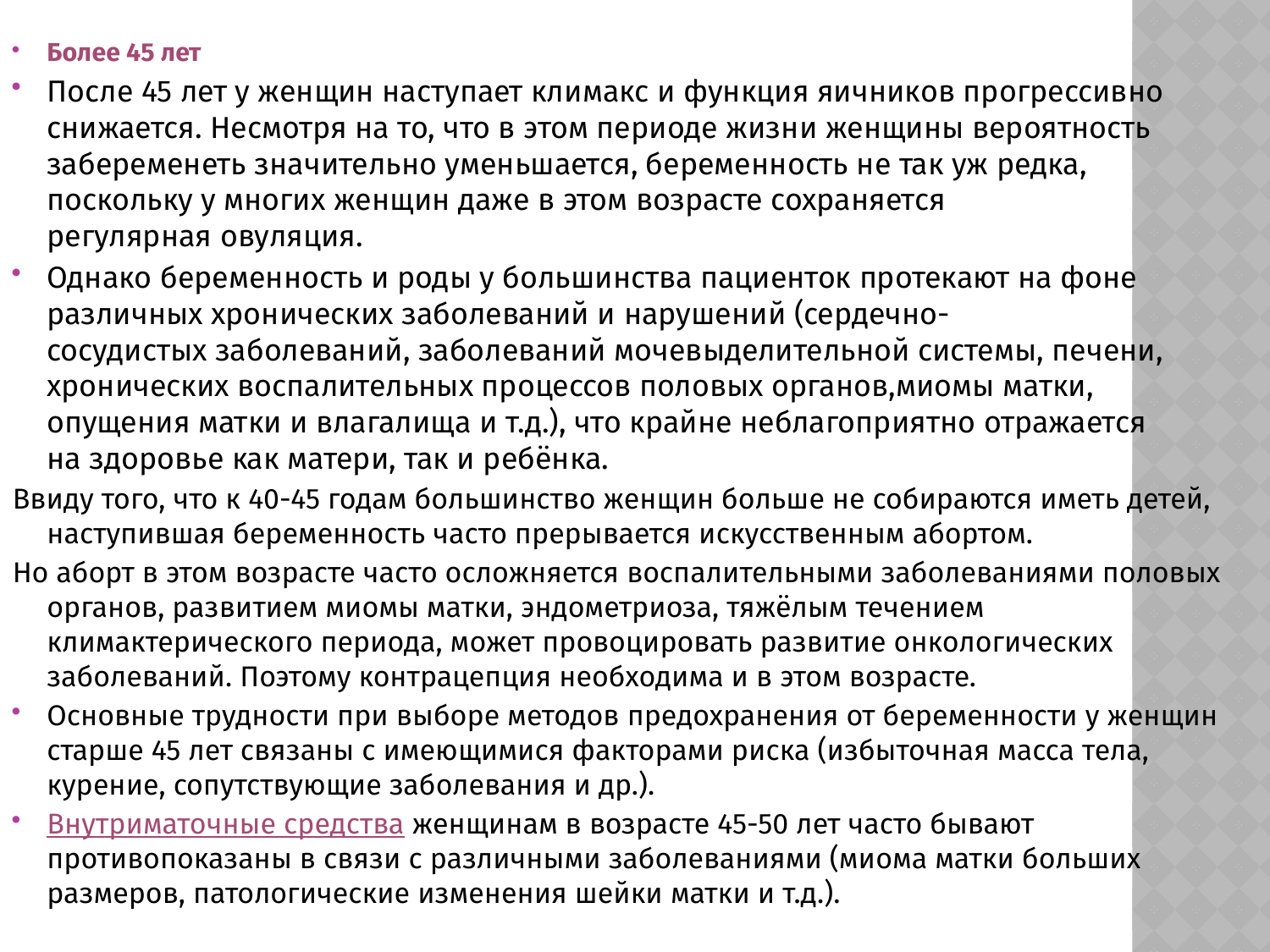

Более 45 лет
После 45 лет у женщин наступает климакс и функция яичников прогрессивно снижается. Несмотря на то, что в этом периоде жизни женщины вероятность забеременеть значительно уменьшается, беременность не так уж редка, поскольку у многих женщин даже в этом возрасте сохраняется регулярная овуляция.
Однако беременность и роды у большинства пациенток протекают на фоне различных хронических заболеваний и нарушений (сердечно-сосудистых заболеваний, заболеваний мочевыделительной системы, печени, хронических воспалительных процессов половых органов,миомы матки, опущения матки и влагалища и т.д.), что крайне неблагоприятно отражается на здоровье как матери, так и ребёнка.
Ввиду того, что к 40-45 годам большинство женщин больше не собираются иметь детей, наступившая беременность часто прерывается искусственным абортом.
Но аборт в этом возрасте часто осложняется воспалительными заболеваниями половых органов, развитием миомы матки, эндометриоза, тяжёлым течением климактерического периода, может провоцировать развитие онкологических заболеваний. Поэтому контрацепция необходима и в этом возрасте.
Основные трудности при выборе методов предохранения от беременности у женщин старше 45 лет связаны с имеющимися факторами риска (избыточная масса тела, курение, сопутствующие заболевания и др.).
Внутриматочные средства женщинам в возрасте 45-50 лет часто бывают противопоказаны в связи с различными заболеваниями (миома матки больших размеров, патологические изменения шейки матки и т.д.).